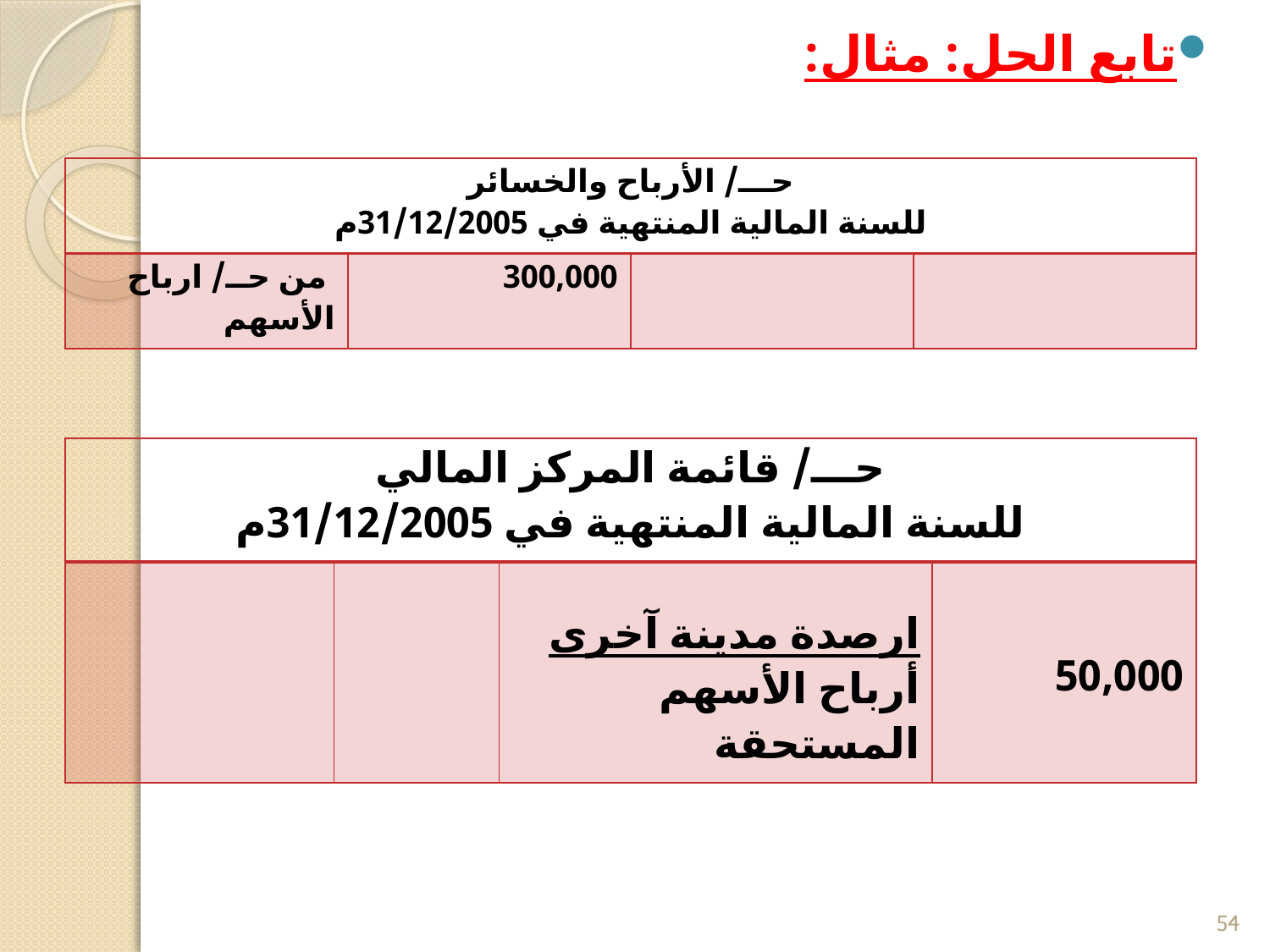

تابع الحل: مثال:

| حـــ/ الأرباح والخسائر للسنة المالية المنتهية في 31/12/2005م |  |  |  |
| --- | --- | --- | --- |
| من حــ/ ارباح الأسهم | 300,000 |  |  |
| حـــ/ قائمة المركز المالي للسنة المالية المنتهية في 31/12/2005م |  |  |  |
| --- | --- | --- | --- |
|  |  | ارصدة مدينة آخرى أرباح الأسهم المستحقة | 50,000 |
54